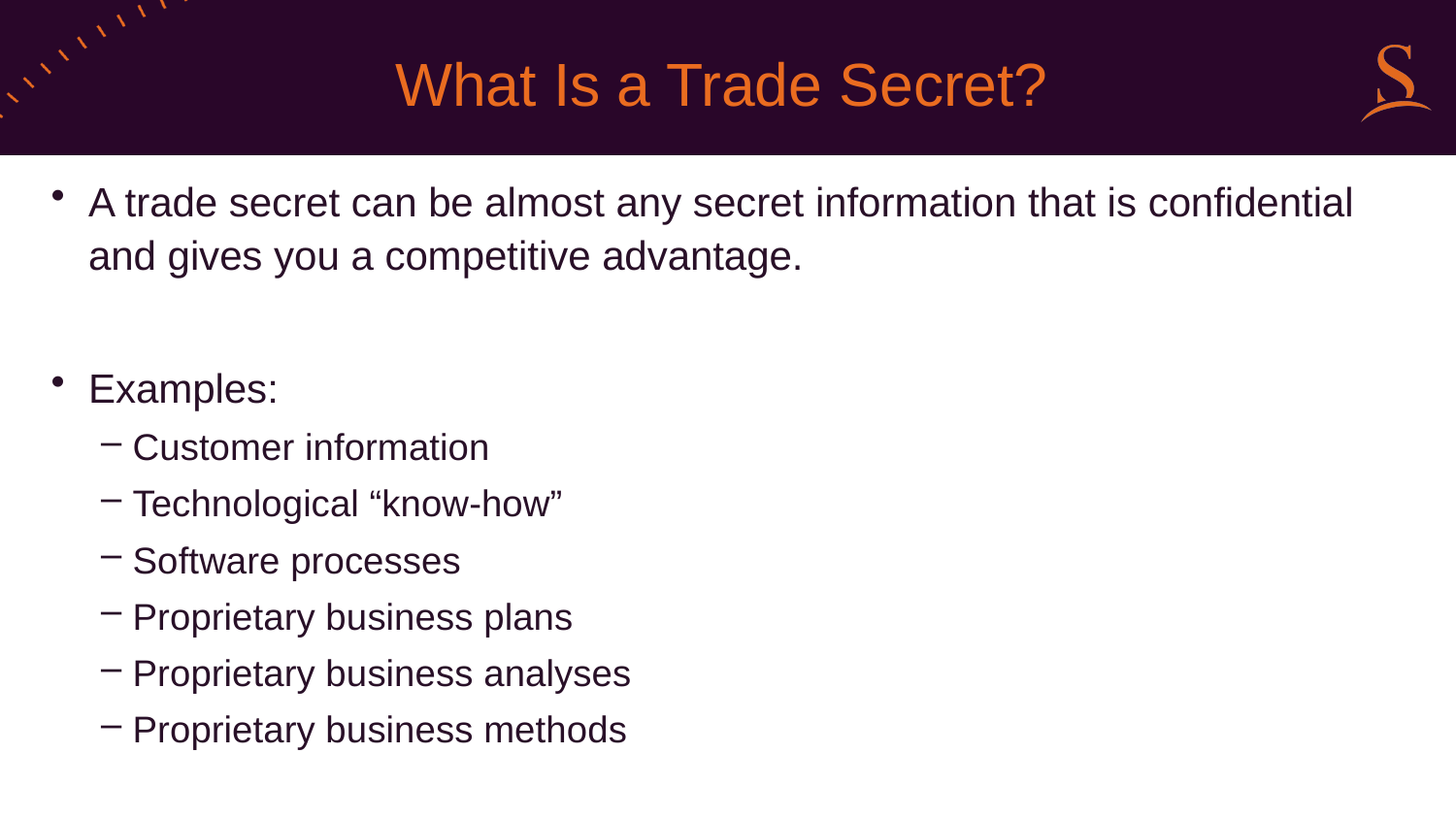

# What Is a Trade Secret?
A trade secret can be almost any secret information that is confidential and gives you a competitive advantage.

Examples:
Customer information
Technological “know-how”
Software processes
Proprietary business plans
Proprietary business analyses
Proprietary business methods